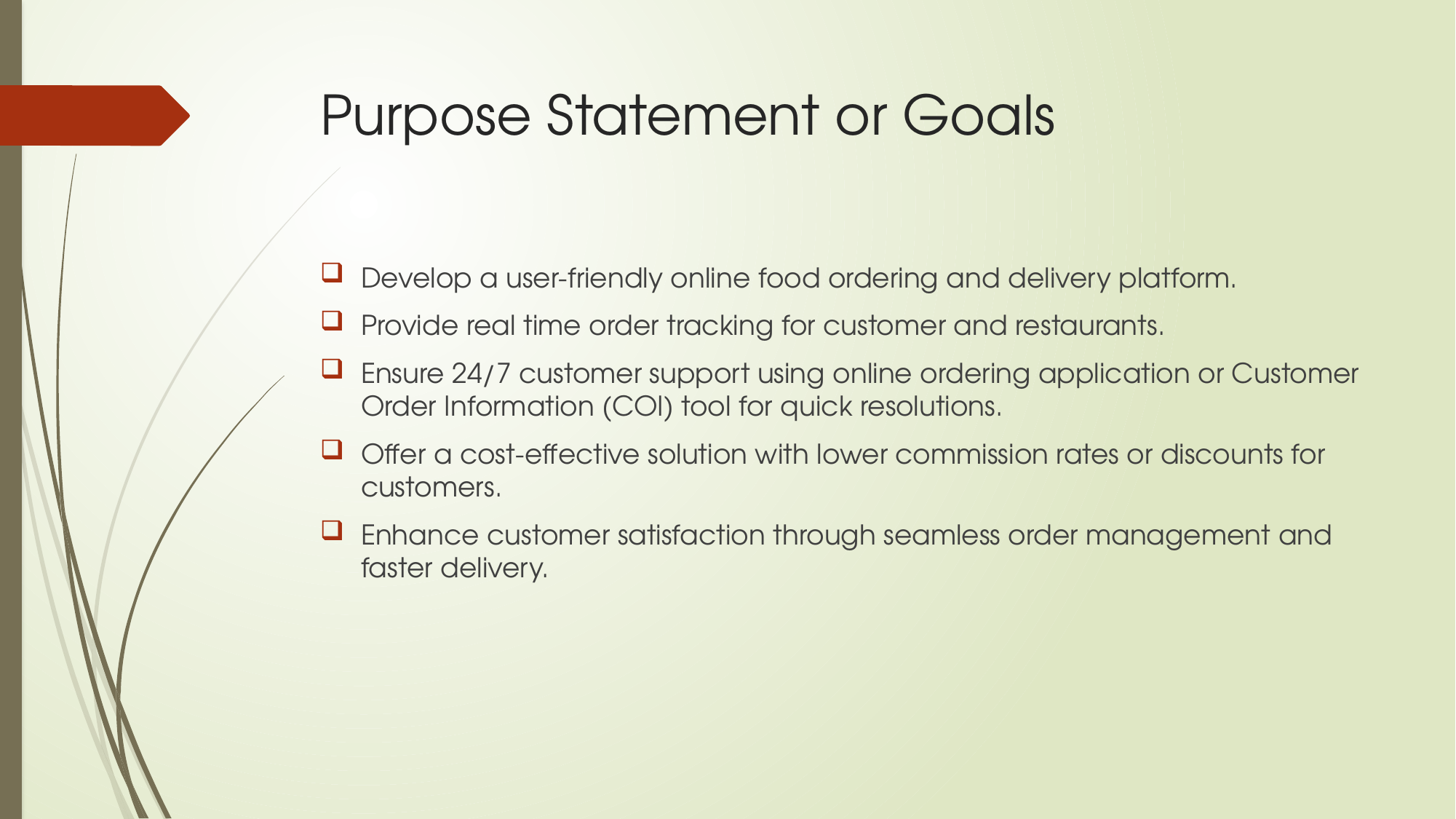

# Purpose Statement or Goals
Develop a user-friendly online food ordering and delivery platform.
Provide real time order tracking for customer and restaurants.
Ensure 24/7 customer support using online ordering application or Customer Order Information (COI) tool for quick resolutions.
Offer a cost-effective solution with lower commission rates or discounts for customers.
Enhance customer satisfaction through seamless order management and faster delivery.